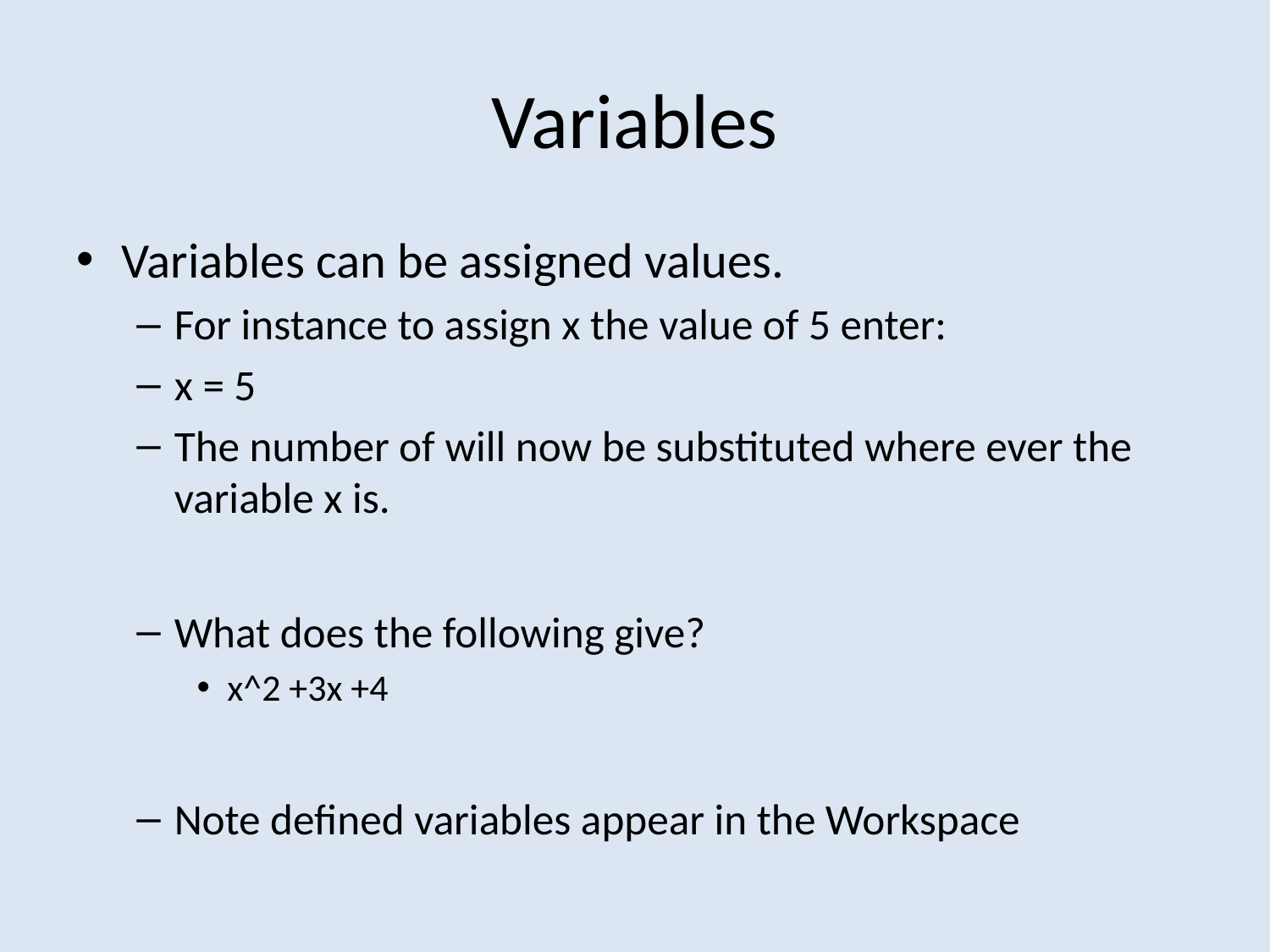

# Variables
Variables can be assigned values.
For instance to assign x the value of 5 enter:
x = 5
The number of will now be substituted where ever the variable x is.

What does the following give?
x^2 +3x +4

Note defined variables appear in the Workspace